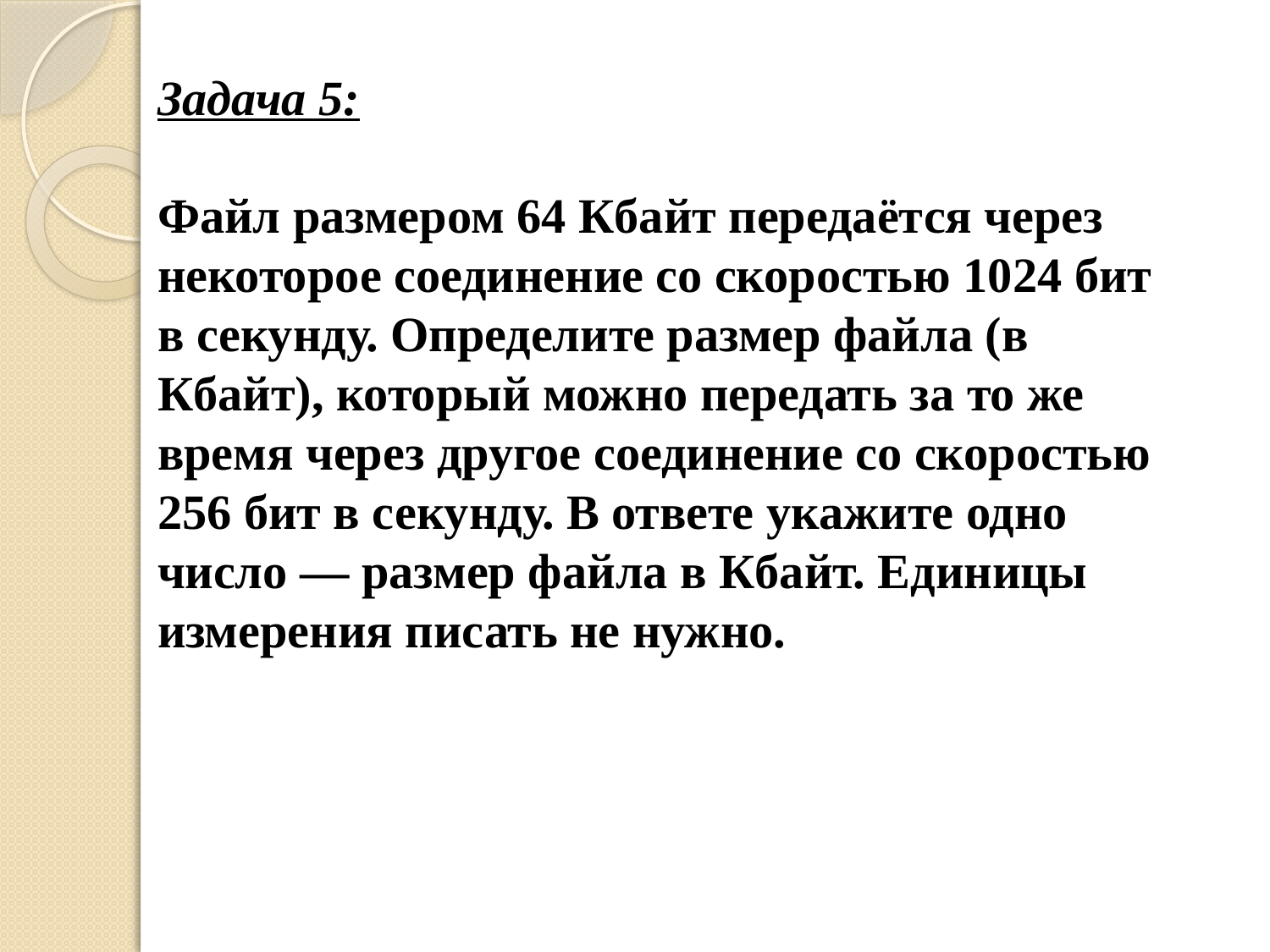

Задача 5:

Файл размером 64 Кбайт передаётся через некоторое соединение со скоростью 1024 бит в секунду. Определите размер файла (в Кбайт), который можно передать за то же время через другое соединение со скоростью 256 бит в секунду. В ответе укажите одно число — размер файла в Кбайт. Единицы измерения писать не нужно.